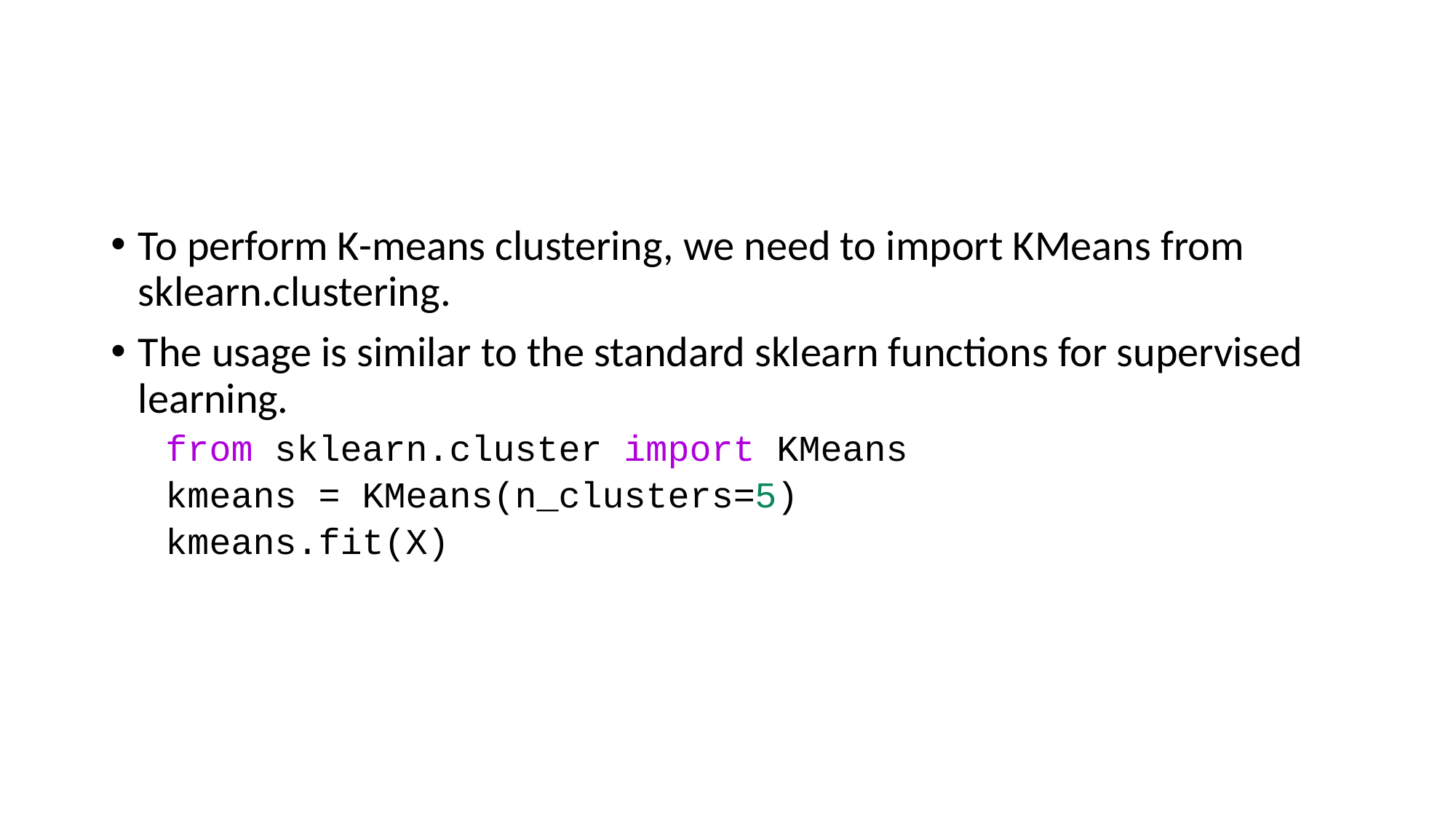

#
To perform K-means clustering, we need to import KMeans from sklearn.clustering.
The usage is similar to the standard sklearn functions for supervised learning.
from sklearn.cluster import KMeans
kmeans = KMeans(n_clusters=5)
kmeans.fit(X)